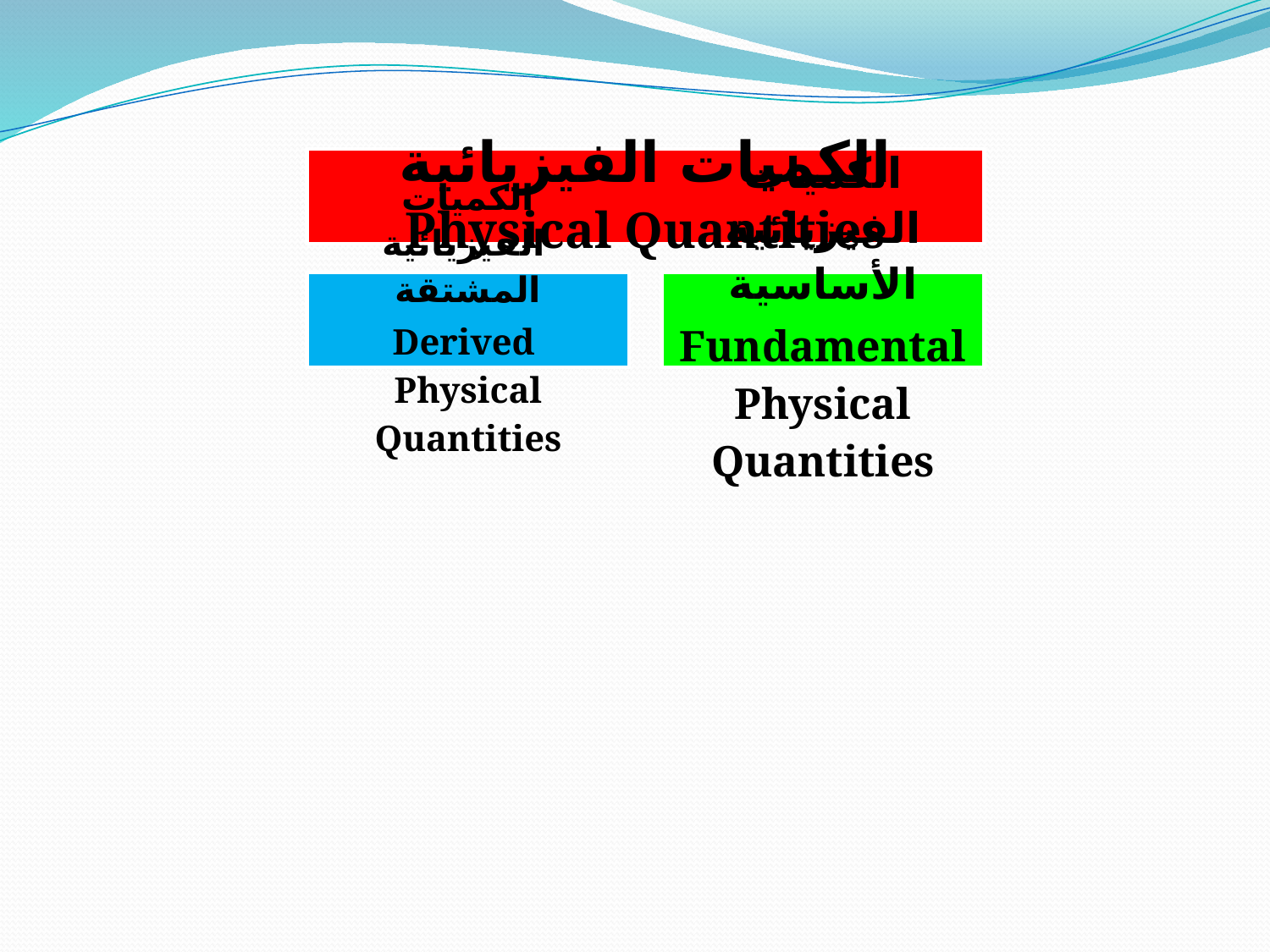

الكميات الفيزيائية
Physical Quantities
الكميات الفيزيائية
المشتقة
Derived
Physical Quantities